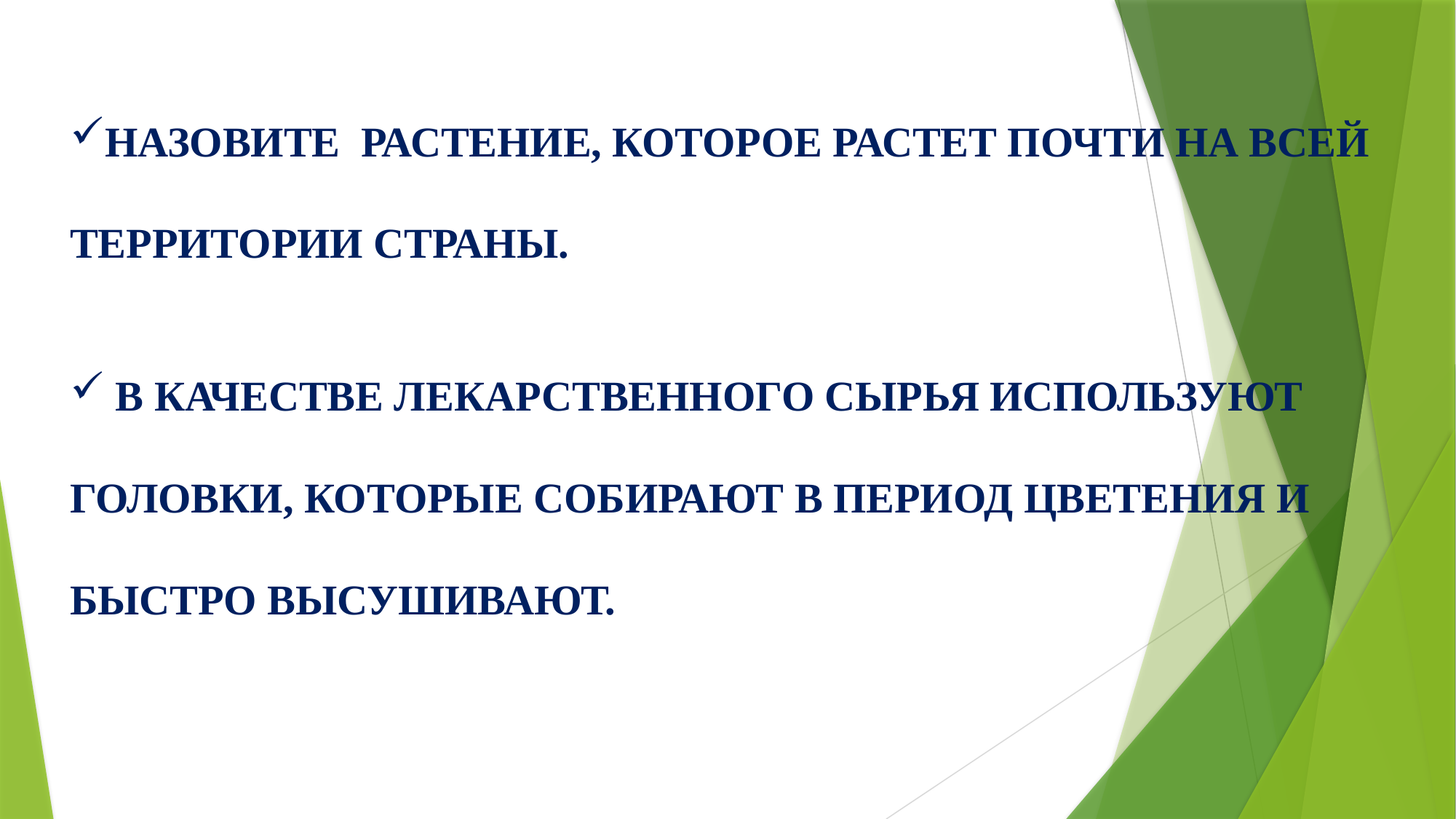

НАЗОВИТЕ  РАСТЕНИЕ, КОТОРОЕ РАСТЕТ ПОЧТИ НА ВСЕЙ

ТЕРРИТОРИИ СТРАНЫ.

 В КАЧЕСТВЕ ЛЕКАРСТВЕННОГО СЫРЬЯ ИСПОЛЬЗУЮТ

ГОЛОВКИ, КОТОРЫЕ СОБИРАЮТ В ПЕРИОД ЦВЕТЕНИЯ И

БЫСТРО ВЫСУШИВАЮТ.